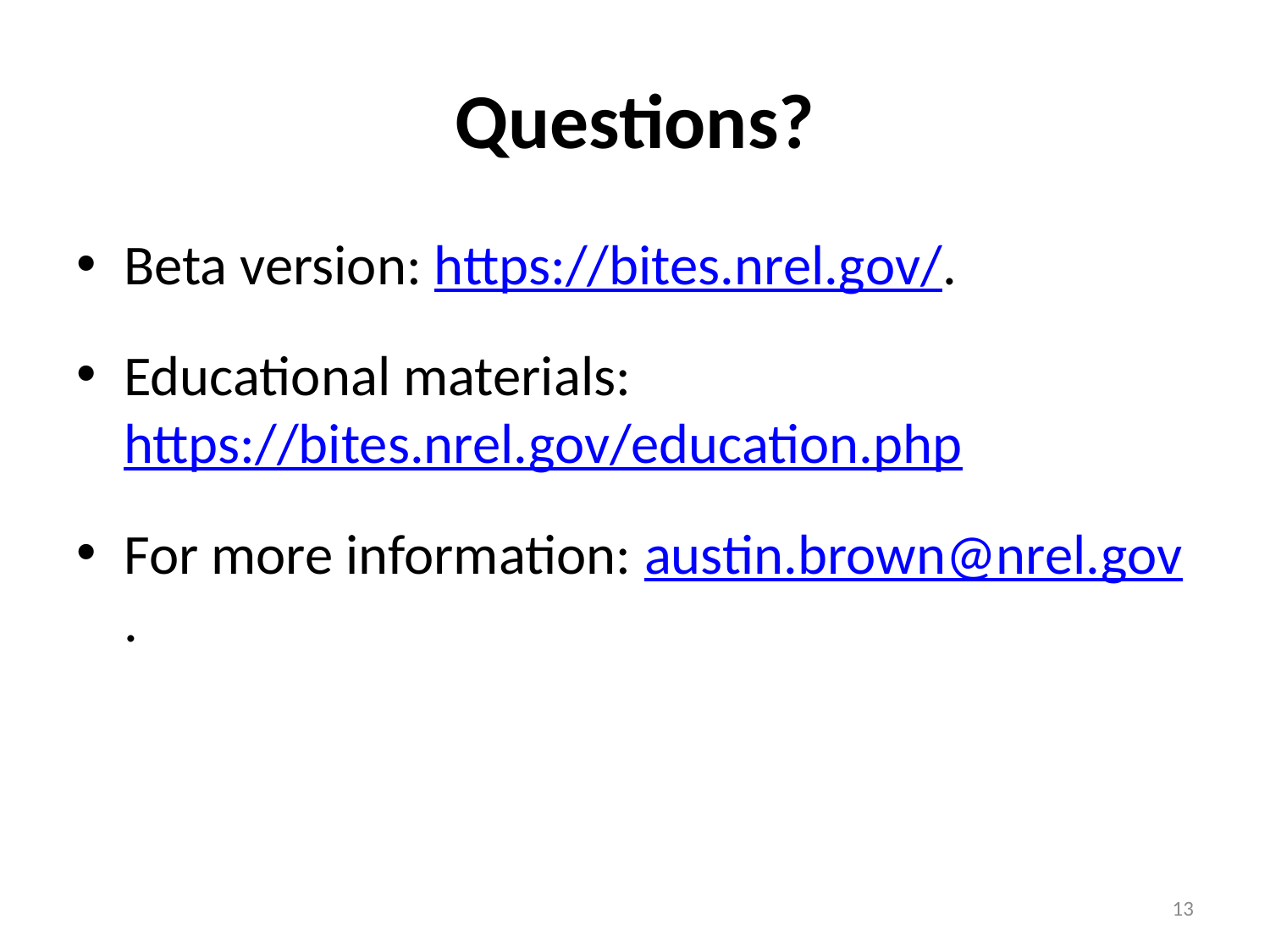

# Questions?
Beta version: https://bites.nrel.gov/.
Educational materials: https://bites.nrel.gov/education.php
For more information: austin.brown@nrel.gov.

13